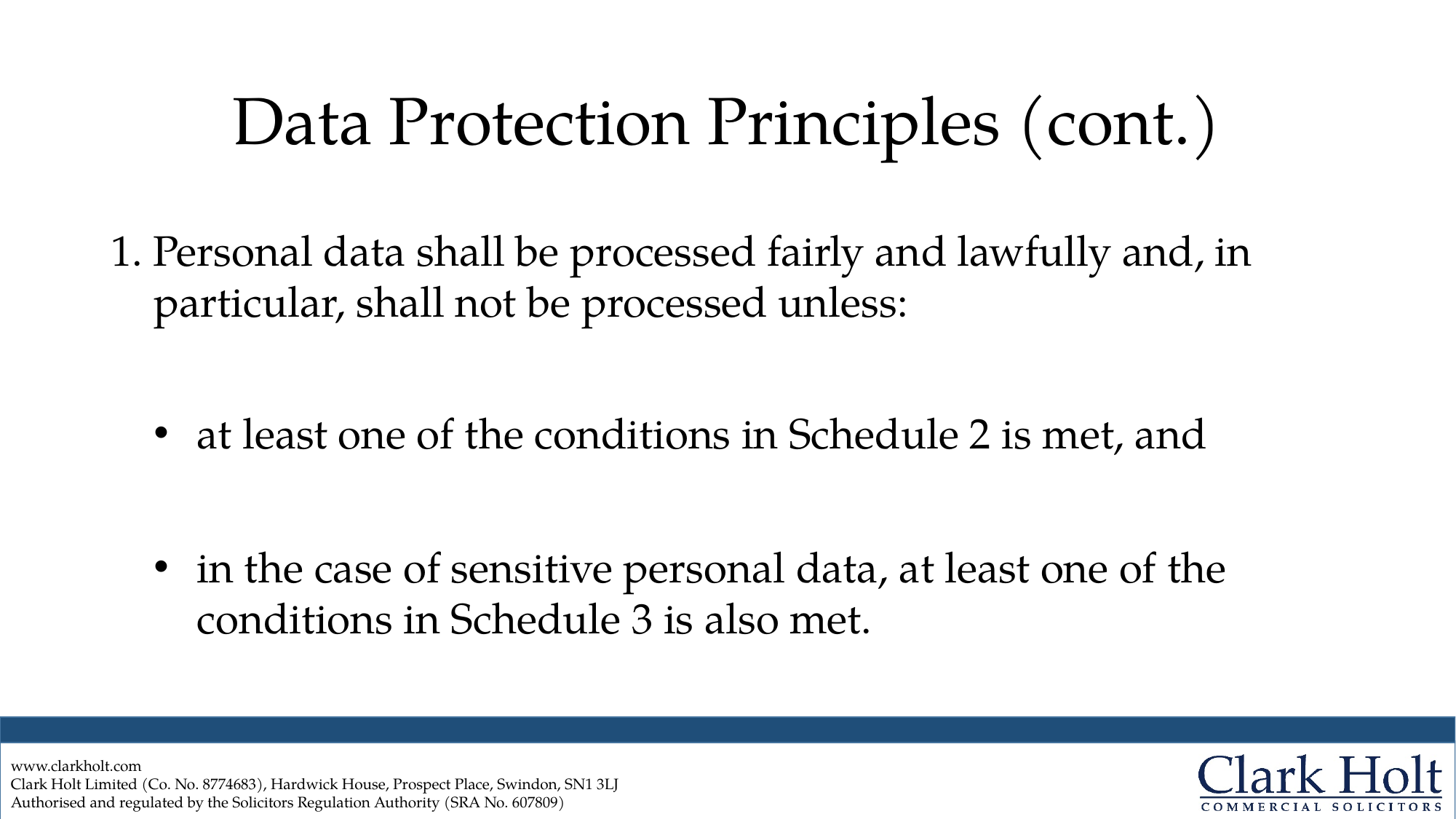

# Data Protection Principles (cont.)
1. Personal data shall be processed fairly and lawfully and, in particular, shall not be processed unless:

at least one of the conditions in Schedule 2 is met, and

in the case of sensitive personal data, at least one of the conditions in Schedule 3 is also met.